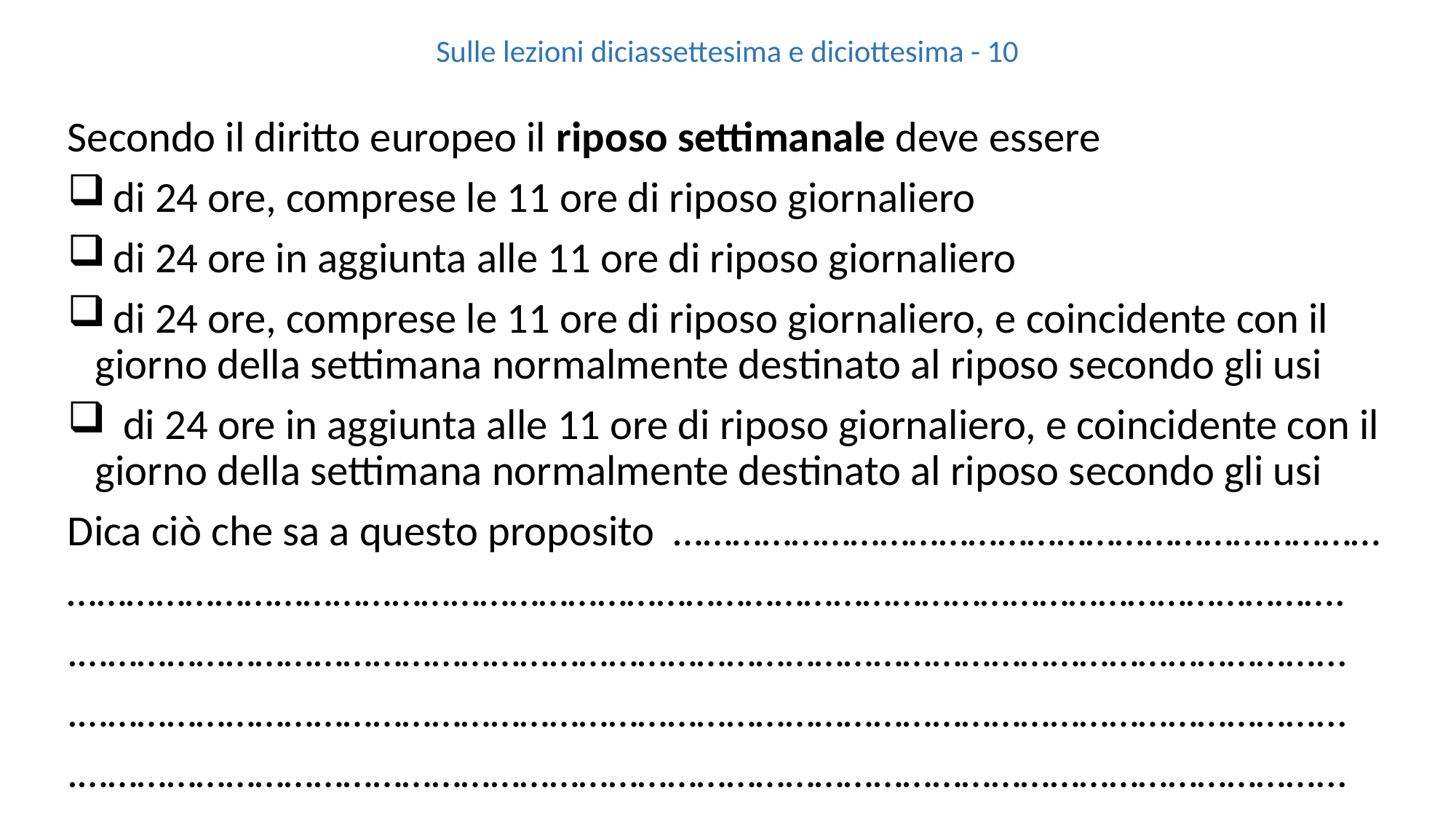

# Sulle lezioni diciassettesima e diciottesima - 10
Secondo il diritto europeo il riposo settimanale deve essere
 di 24 ore, comprese le 11 ore di riposo giornaliero
 di 24 ore in aggiunta alle 11 ore di riposo giornaliero
 di 24 ore, comprese le 11 ore di riposo giornaliero, e coincidente con il giorno della settimana normalmente destinato al riposo secondo gli usi
  di 24 ore in aggiunta alle 11 ore di riposo giornaliero, e coincidente con il giorno della settimana normalmente destinato al riposo secondo gli usi
Dica ciò che sa a questo proposito  ………………………………………………………………
………………………………………………………………………………………………………………….
.………………………………………………………………………………………………………………...
.………………………………………………………………………………………………………………...
.………………………………………………………………………………………………………………...